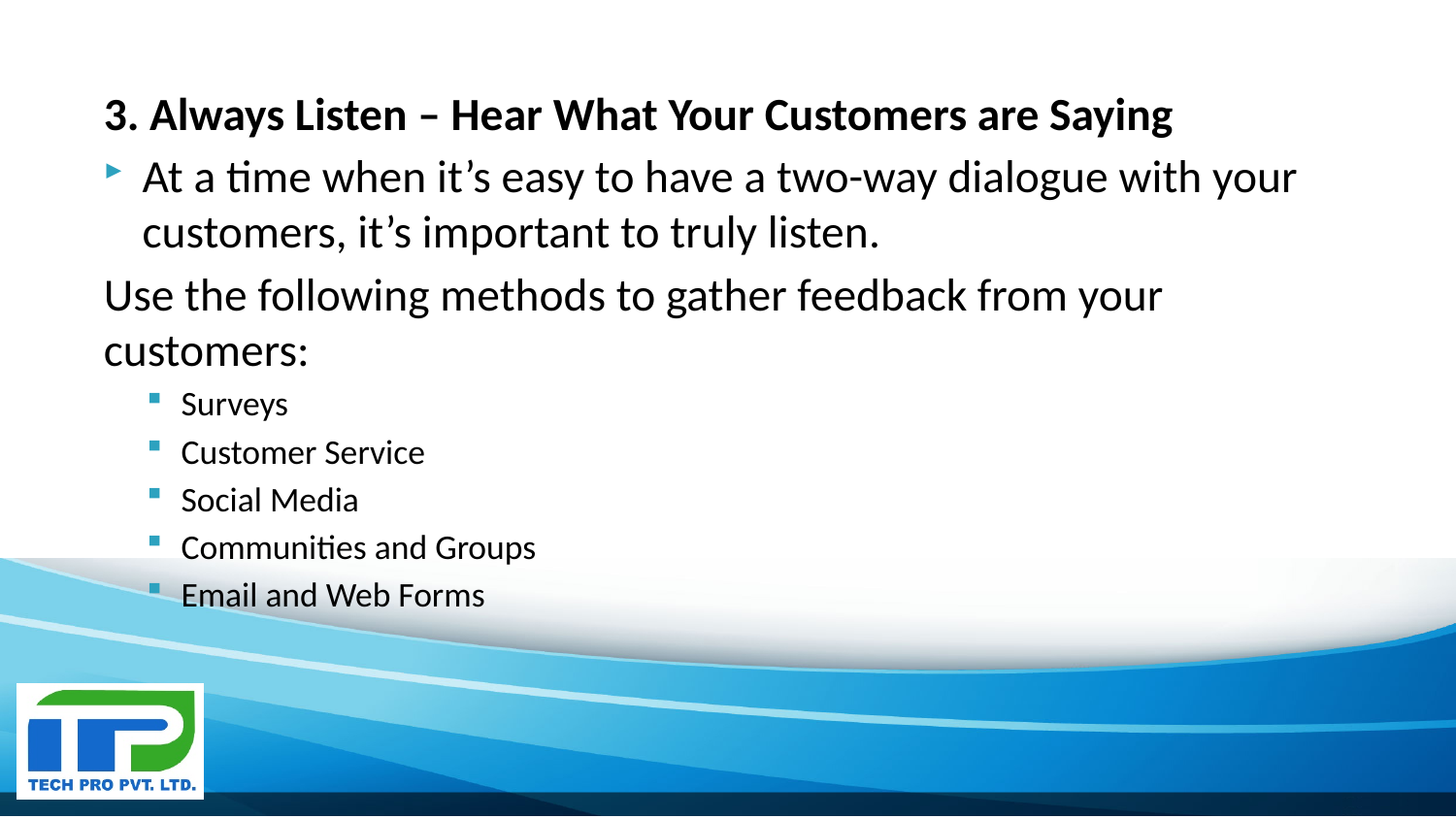

3. Always Listen – Hear What Your Customers are Saying
At a time when it’s easy to have a two-way dialogue with your customers, it’s important to truly listen.
Use the following methods to gather feedback from your customers:
Surveys
Customer Service
Social Media
Communities and Groups
Email and Web Forms